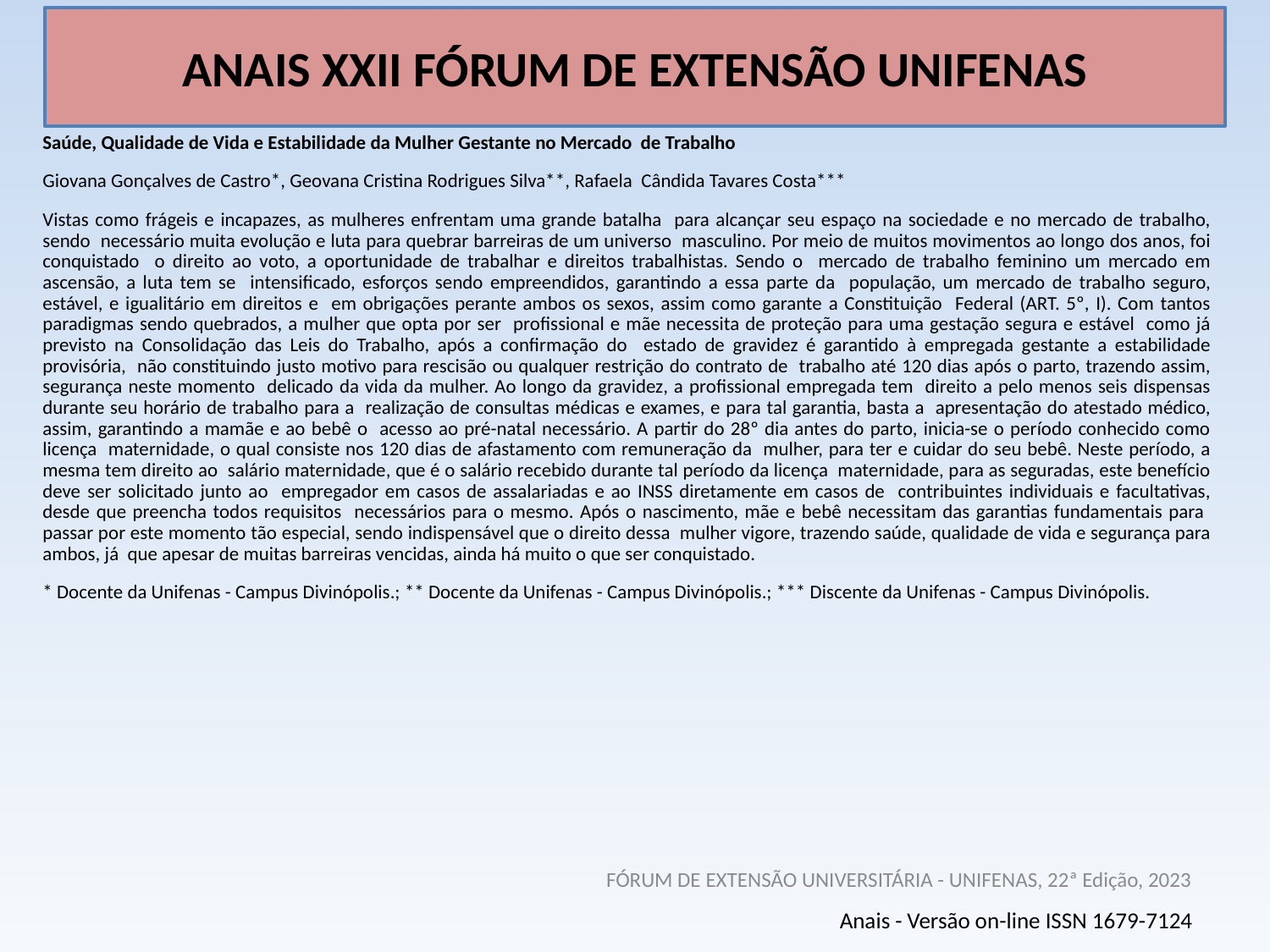

# ANAIS XXII FÓRUM DE EXTENSÃO UNIFENAS
Saúde, Qualidade de Vida e Estabilidade da Mulher Gestante no Mercado  de Trabalho
Giovana Gonçalves de Castro*, Geovana Cristina Rodrigues Silva**, Rafaela  Cândida Tavares Costa***
Vistas como frágeis e incapazes, as mulheres enfrentam uma grande batalha  para alcançar seu espaço na sociedade e no mercado de trabalho, sendo  necessário muita evolução e luta para quebrar barreiras de um universo  masculino. Por meio de muitos movimentos ao longo dos anos, foi conquistado  o direito ao voto, a oportunidade de trabalhar e direitos trabalhistas. Sendo o  mercado de trabalho feminino um mercado em ascensão, a luta tem se  intensificado, esforços sendo empreendidos, garantindo a essa parte da  população, um mercado de trabalho seguro, estável, e igualitário em direitos e  em obrigações perante ambos os sexos, assim como garante a Constituição  Federal (ART. 5º, I). Com tantos paradigmas sendo quebrados, a mulher que opta por ser  profissional e mãe necessita de proteção para uma gestação segura e estável  como já previsto na Consolidação das Leis do Trabalho, após a confirmação do  estado de gravidez é garantido à empregada gestante a estabilidade provisória,  não constituindo justo motivo para rescisão ou qualquer restrição do contrato de  trabalho até 120 dias após o parto, trazendo assim, segurança neste momento  delicado da vida da mulher. Ao longo da gravidez, a profissional empregada tem  direito a pelo menos seis dispensas durante seu horário de trabalho para a  realização de consultas médicas e exames, e para tal garantia, basta a  apresentação do atestado médico, assim, garantindo a mamãe e ao bebê o  acesso ao pré-natal necessário. A partir do 28º dia antes do parto, inicia-se o período conhecido como licença  maternidade, o qual consiste nos 120 dias de afastamento com remuneração da  mulher, para ter e cuidar do seu bebê. Neste período, a mesma tem direito ao  salário maternidade, que é o salário recebido durante tal período da licença  maternidade, para as seguradas, este benefício deve ser solicitado junto ao  empregador em casos de assalariadas e ao INSS diretamente em casos de  contribuintes individuais e facultativas, desde que preencha todos requisitos  necessários para o mesmo. Após o nascimento, mãe e bebê necessitam das garantias fundamentais para  passar por este momento tão especial, sendo indispensável que o direito dessa  mulher vigore, trazendo saúde, qualidade de vida e segurança para ambos, já  que apesar de muitas barreiras vencidas, ainda há muito o que ser conquistado.
* Docente da Unifenas - Campus Divinópolis.; ** Docente da Unifenas - Campus Divinópolis.; *** Discente da Unifenas - Campus Divinópolis.

FÓRUM DE EXTENSÃO UNIVERSITÁRIA - UNIFENAS, 22ª Edição, 2023
Anais - Versão on-line ISSN 1679-7124